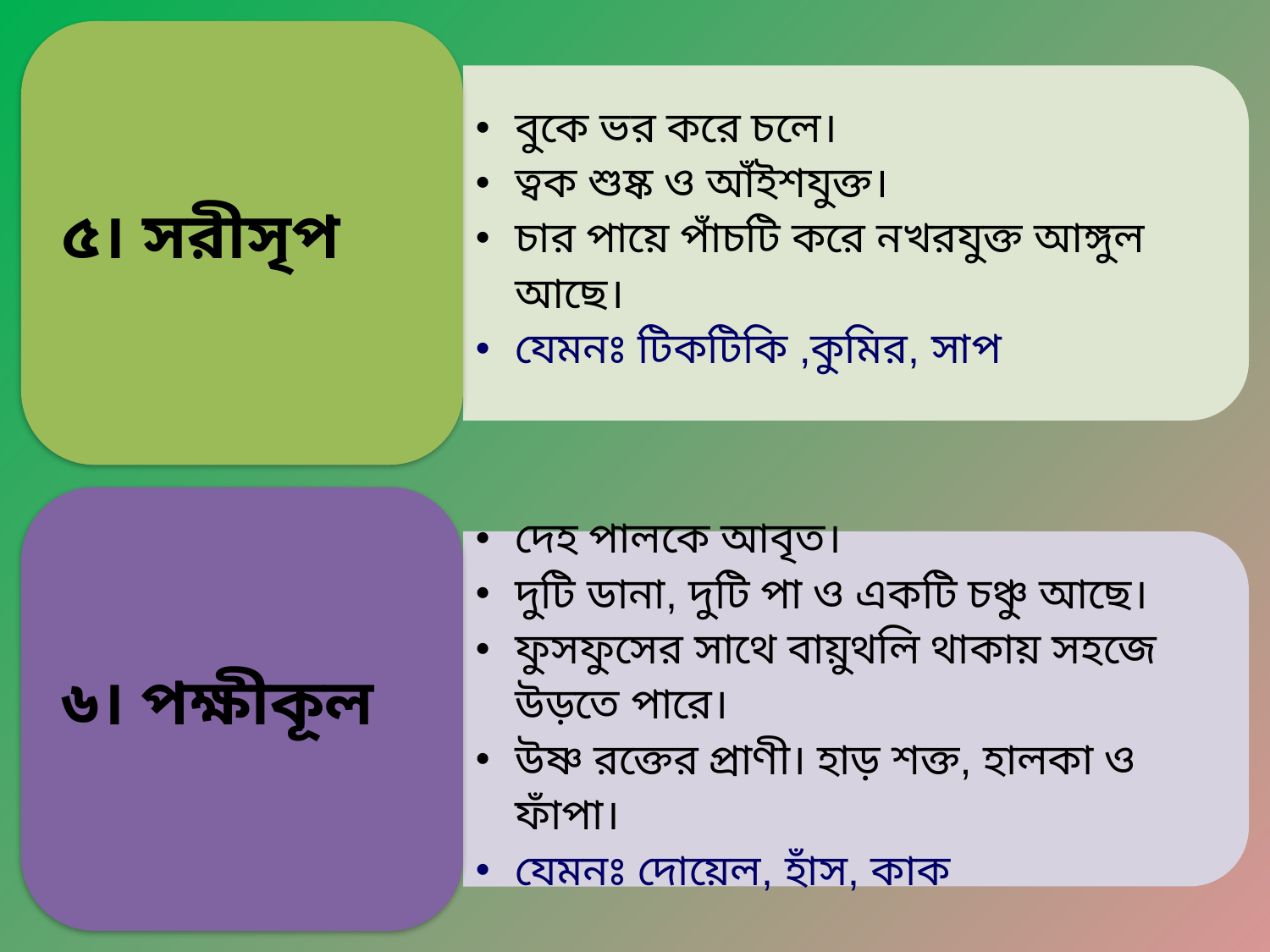

৫। সরীসৃপ
বুকে ভর করে চলে।
৬। পক্ষীকূল
দেহ পালকে আবৃত।
ত্বক শুষ্ক ও আঁইশযুক্ত।
চার পায়ে পাঁচটি করে নখরযুক্ত আঙ্গুল আছে।
যেমনঃ টিকটিকি ,কুমির, সাপ
দুটি ডানা, দুটি পা ও একটি চঞ্চু আছে।
ফুসফুসের সাথে বায়ুথলি থাকায় সহজে উড়তে পারে।
উষ্ণ রক্তের প্রাণী। হাড় শক্ত, হালকা ও ফাঁপা।
যেমনঃ দোয়েল, হাঁস, কাক